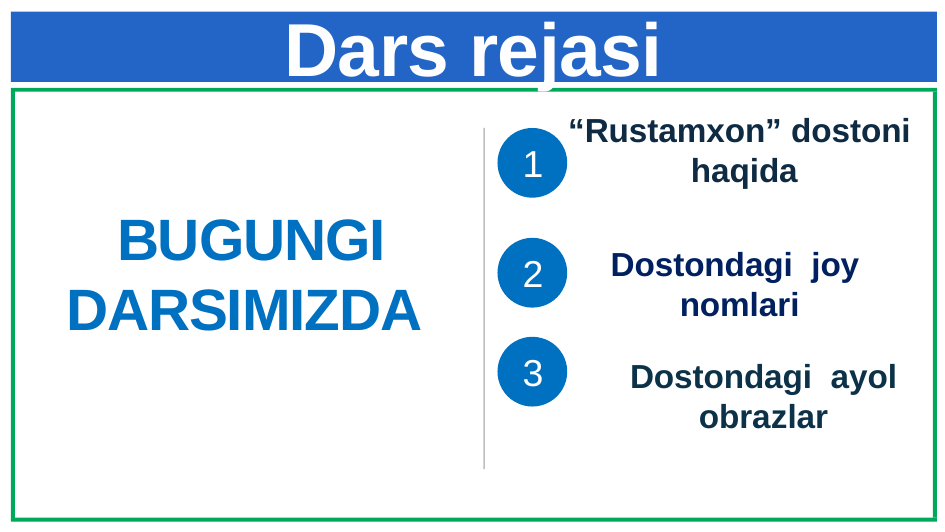

# Dars rejasi
“Rustamxon” dostoni  haqida
1
BUGUNGI DARSIMIZDA
Dostondagi  joy  nomlari
2
3
Dostondagi  ayol obrazlar